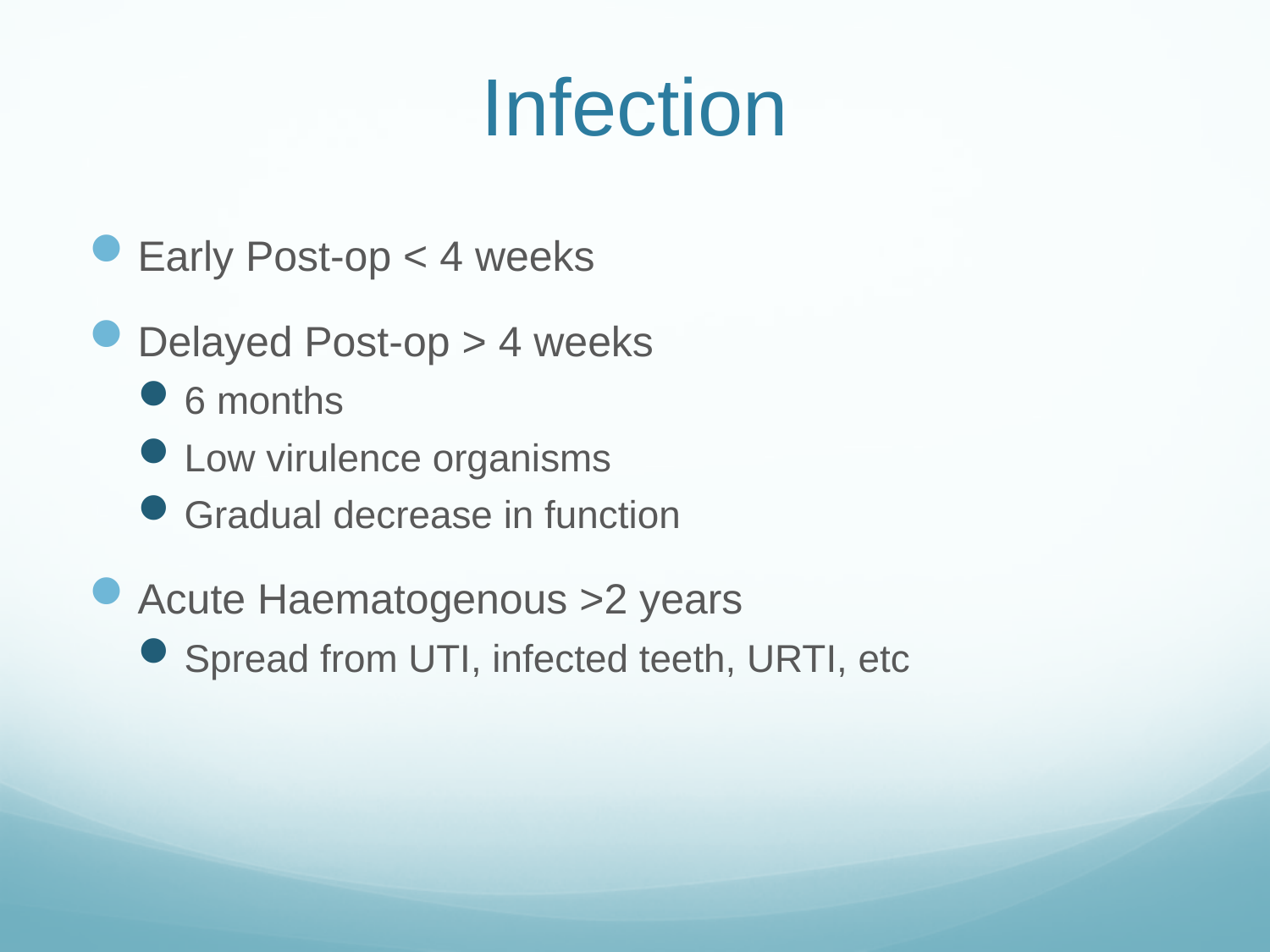

# Infection
Early Post-op < 4 weeks
Delayed Post-op > 4 weeks
6 months
Low virulence organisms
Gradual decrease in function
Acute Haematogenous >2 years
Spread from UTI, infected teeth, URTI, etc